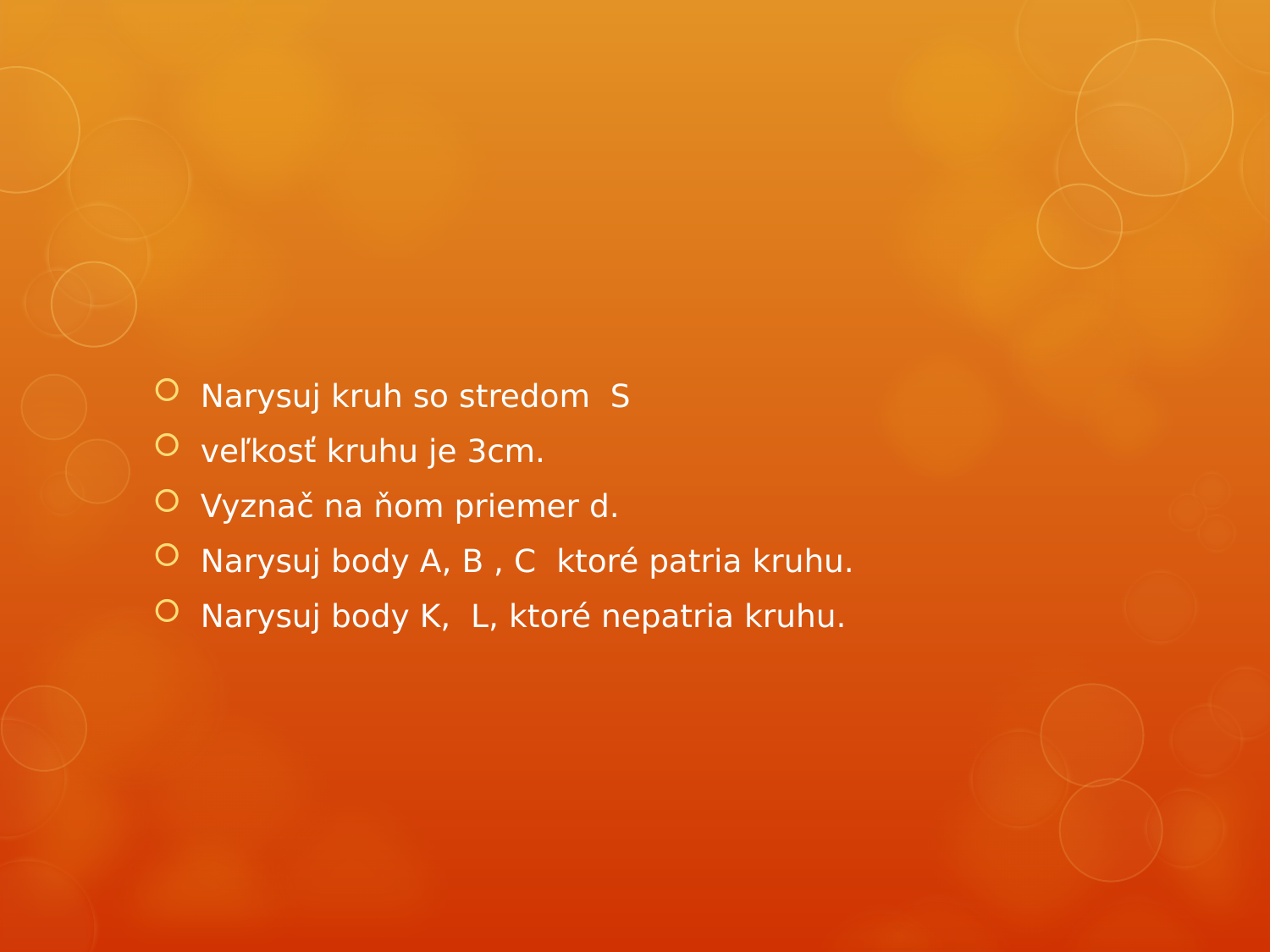

#
Narysuj kruh so stredom  S
veľkosť kruhu je 3cm.
Vyznač na ňom priemer d.
Narysuj body A, B , C  ktoré patria kruhu.
Narysuj body K,  L, ktoré nepatria kruhu.